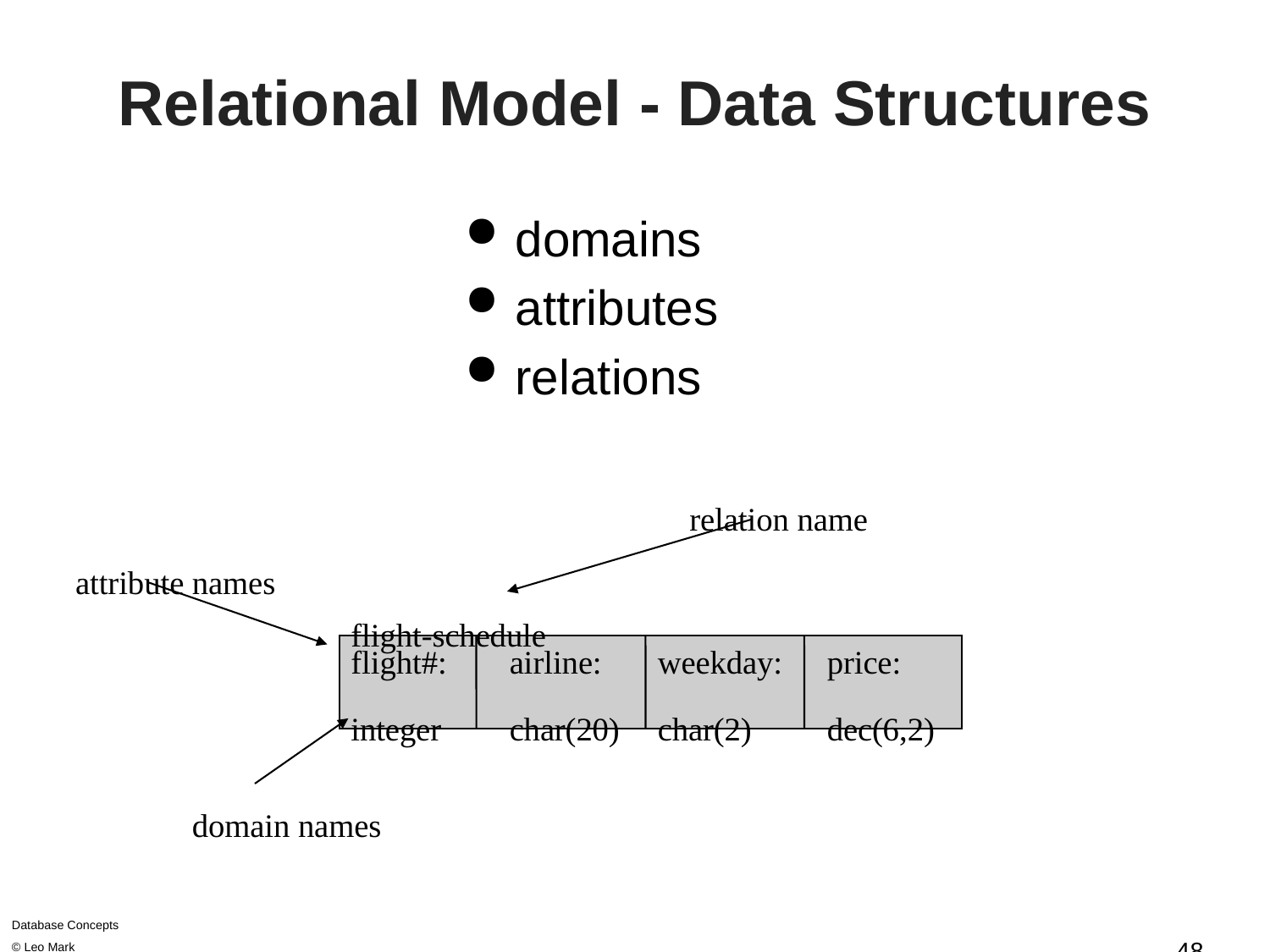

# Relational Model - Data Structures
domains
attributes
relations
relation name
attribute names

flight-schedule

flight#:
integer
airline:
char(20)
weekday:
char(2)
price:
dec(6,2)

domain names